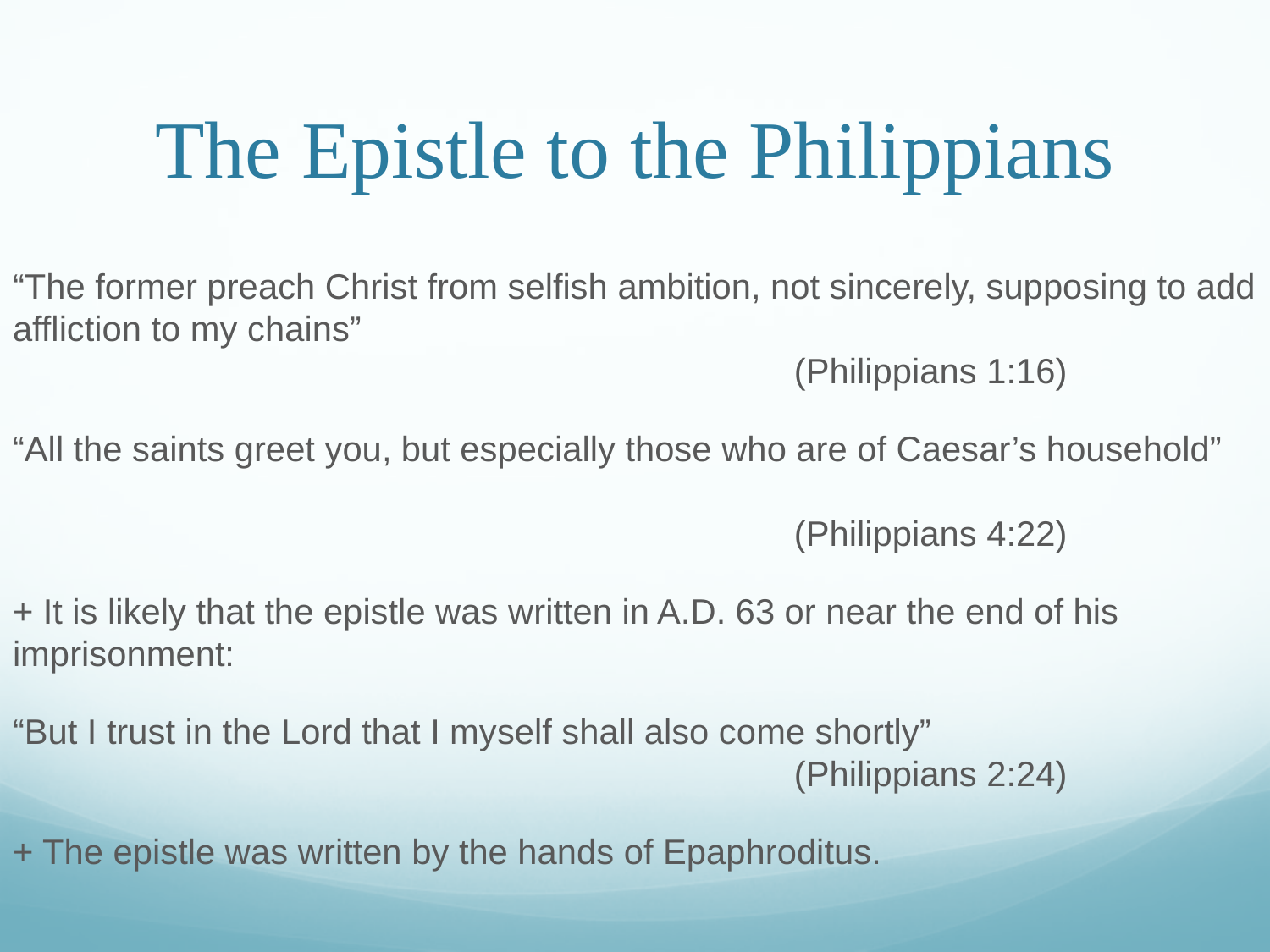

# The Epistle to the Philippians
“The former preach Christ from selfish ambition, not sincerely, supposing to add affliction to my chains”													  (Philippians 1:16)
“All the saints greet you, but especially those who are of Caesar’s household”															  (Philippians 4:22)
+ It is likely that the epistle was written in A.D. 63 or near the end of his imprisonment:
“But I trust in the Lord that I myself shall also come shortly”								  (Philippians 2:24)
+ The epistle was written by the hands of Epaphroditus.